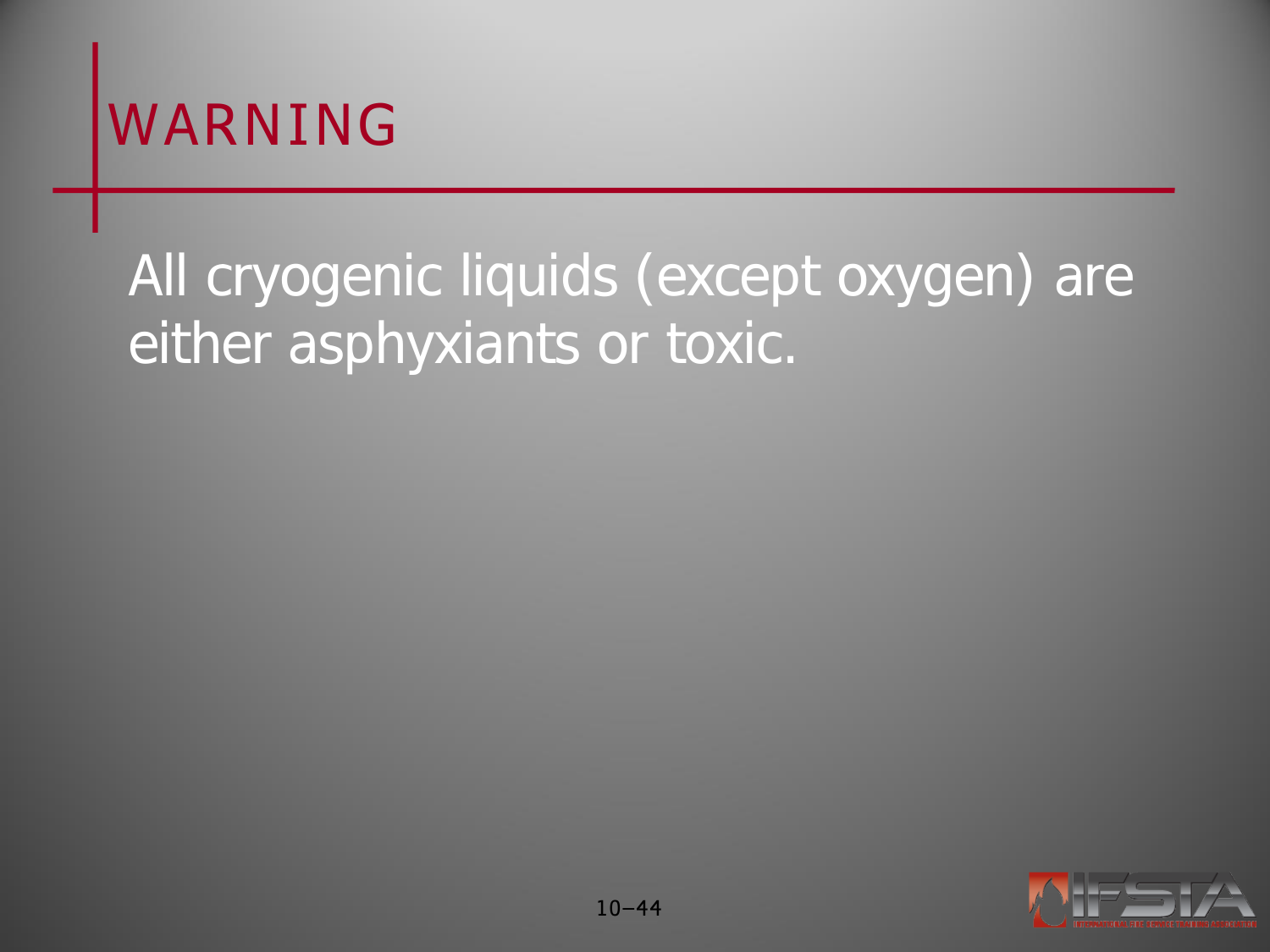

# WARNING
All cryogenic liquids (except oxygen) are either asphyxiants or toxic.
10–44